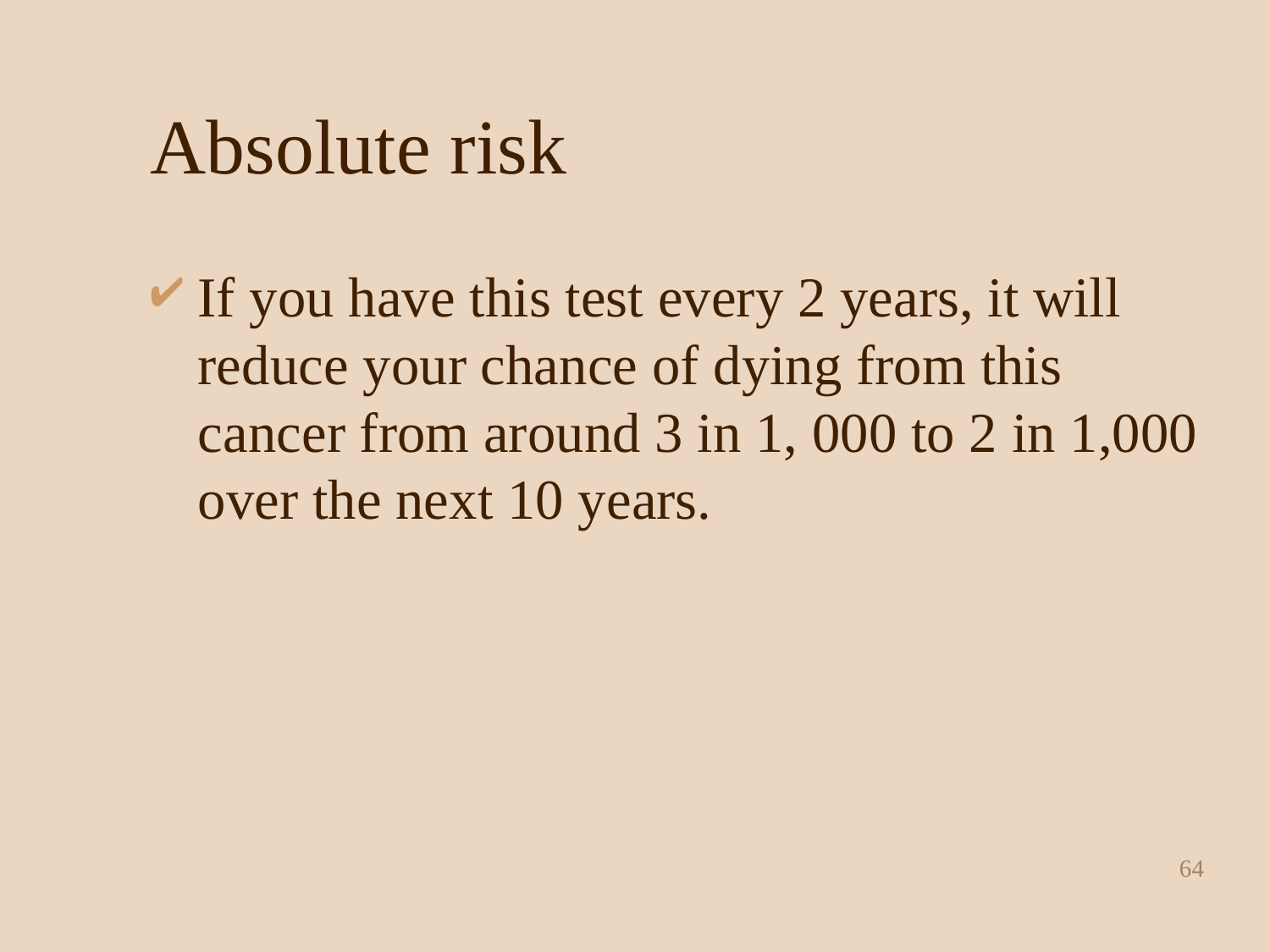

# Absolute risk
If you have this test every 2 years, it will reduce your chance of dying from this cancer from around 3 in 1, 000 to 2 in 1,000 over the next 10 years.
64